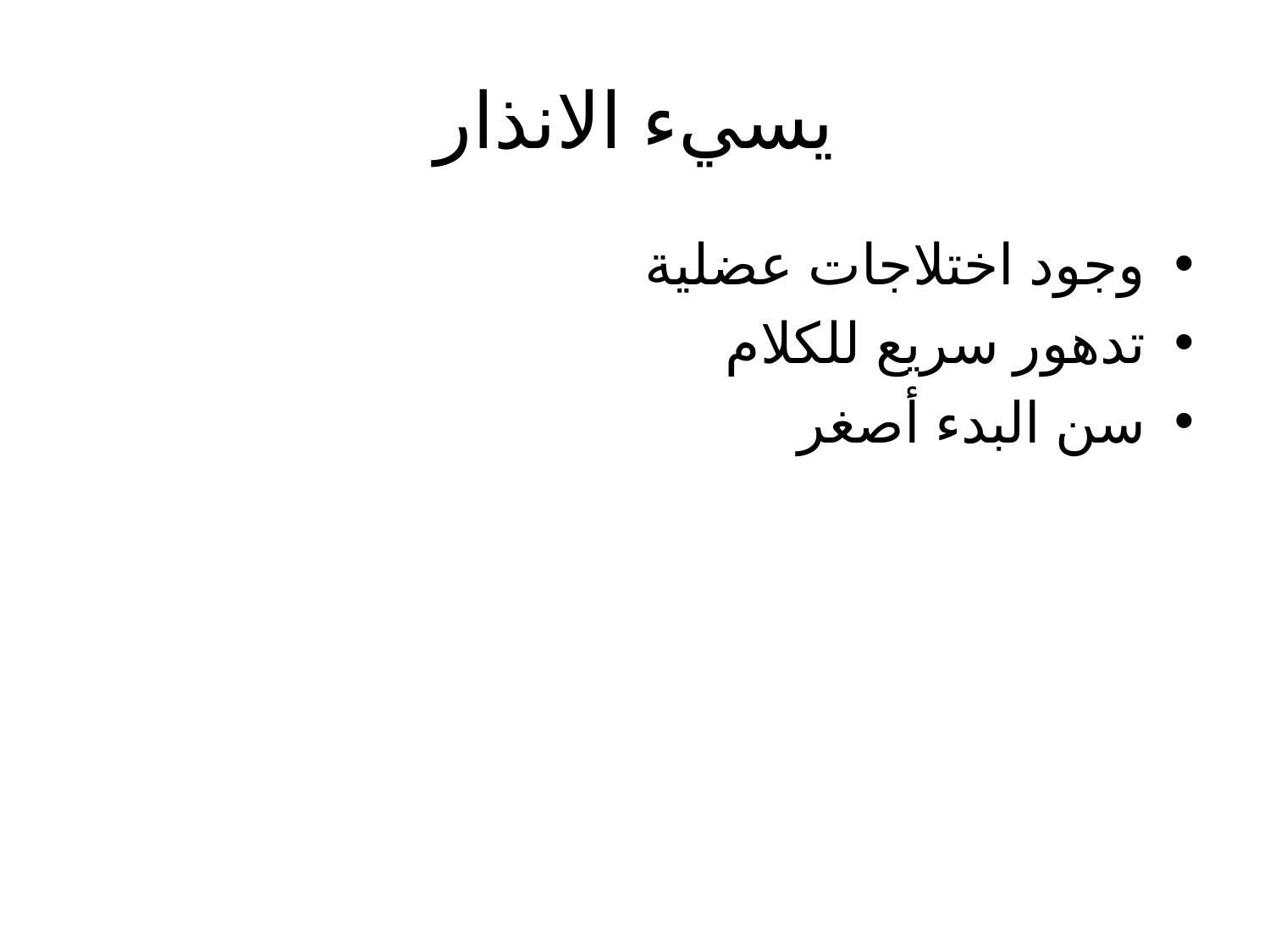

# يسيء الانذار
وجود اختلاجات عضلية
تدهور سريع للكلام
سن البدء أصغر